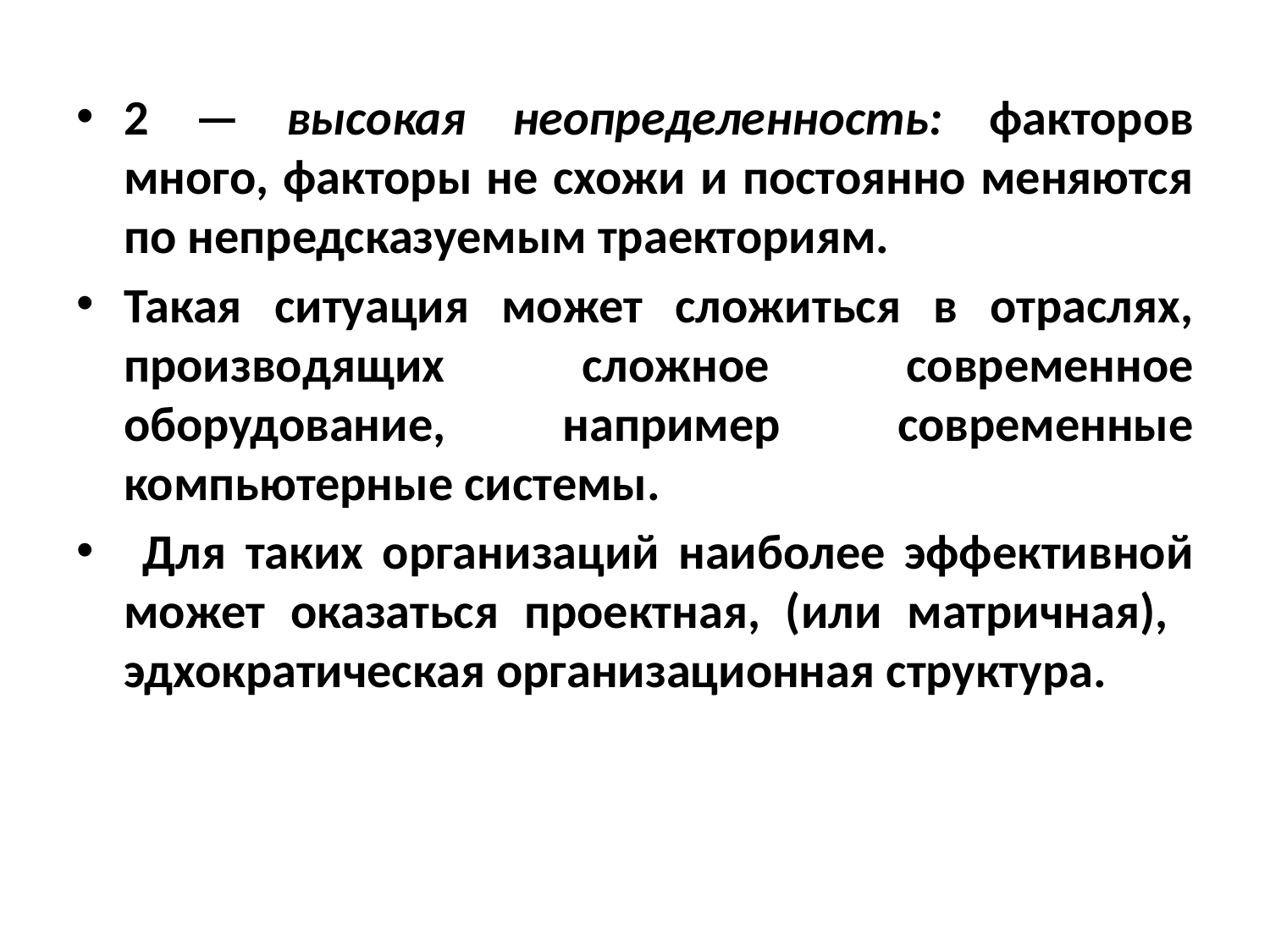

2 — высокая неопределенность: факторов много, факторы не схожи и постоянно меняются по непредсказуемым траекториям.
Такая ситуация может сложиться в отраслях, производящих сложное современное оборудование, например современные компьютерные системы.
 Для таких организаций наиболее эффективной может оказаться проектная, (или матричная),  эдхократическая организационная структура.